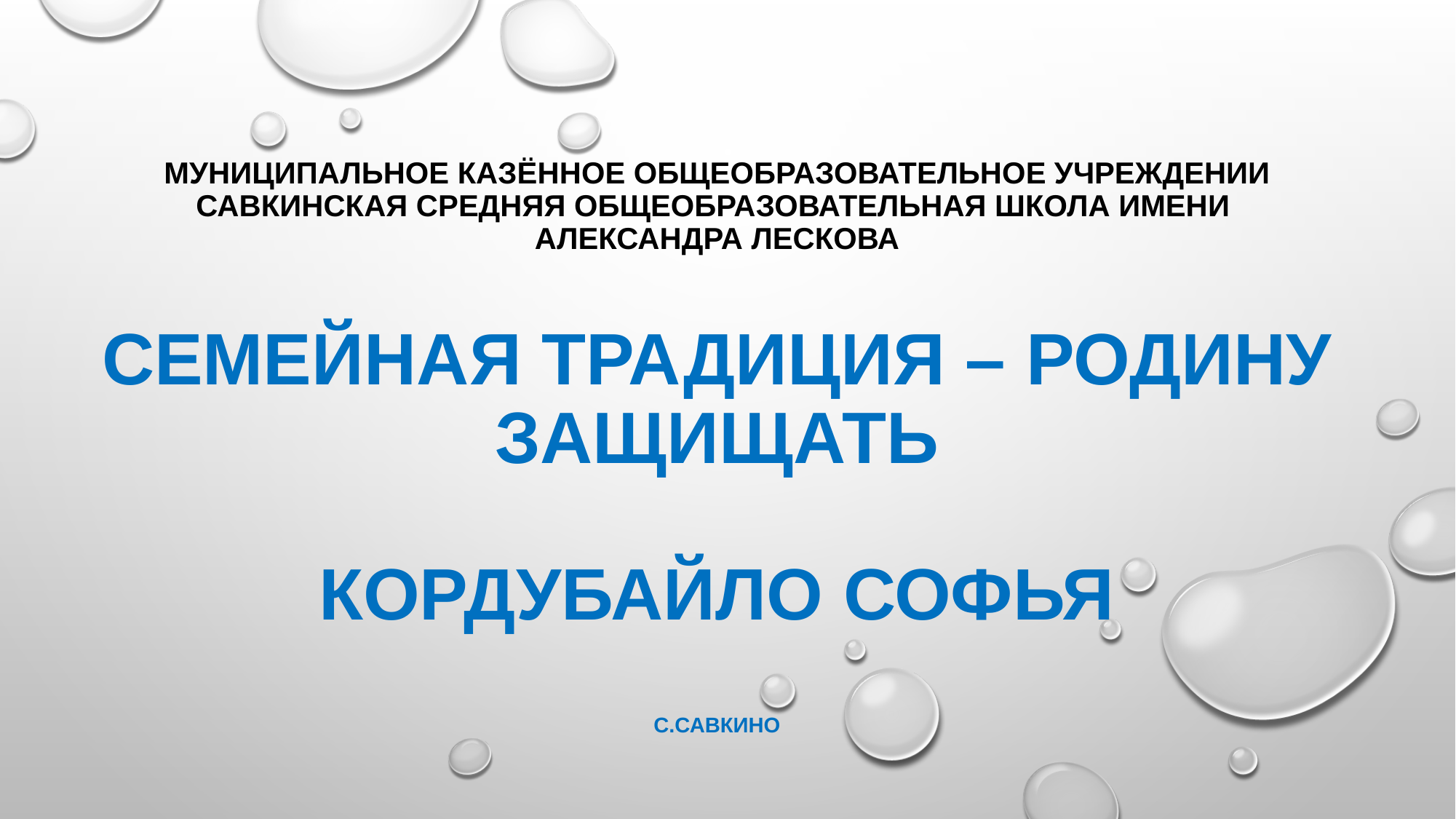

# Муниципальное казённое общеобразовательное учреждении Савкинская средняя общеобразовательная школа имени Александра Лескова Семейная традиция – Родину защищать Кордубайло Софья с.Савкино